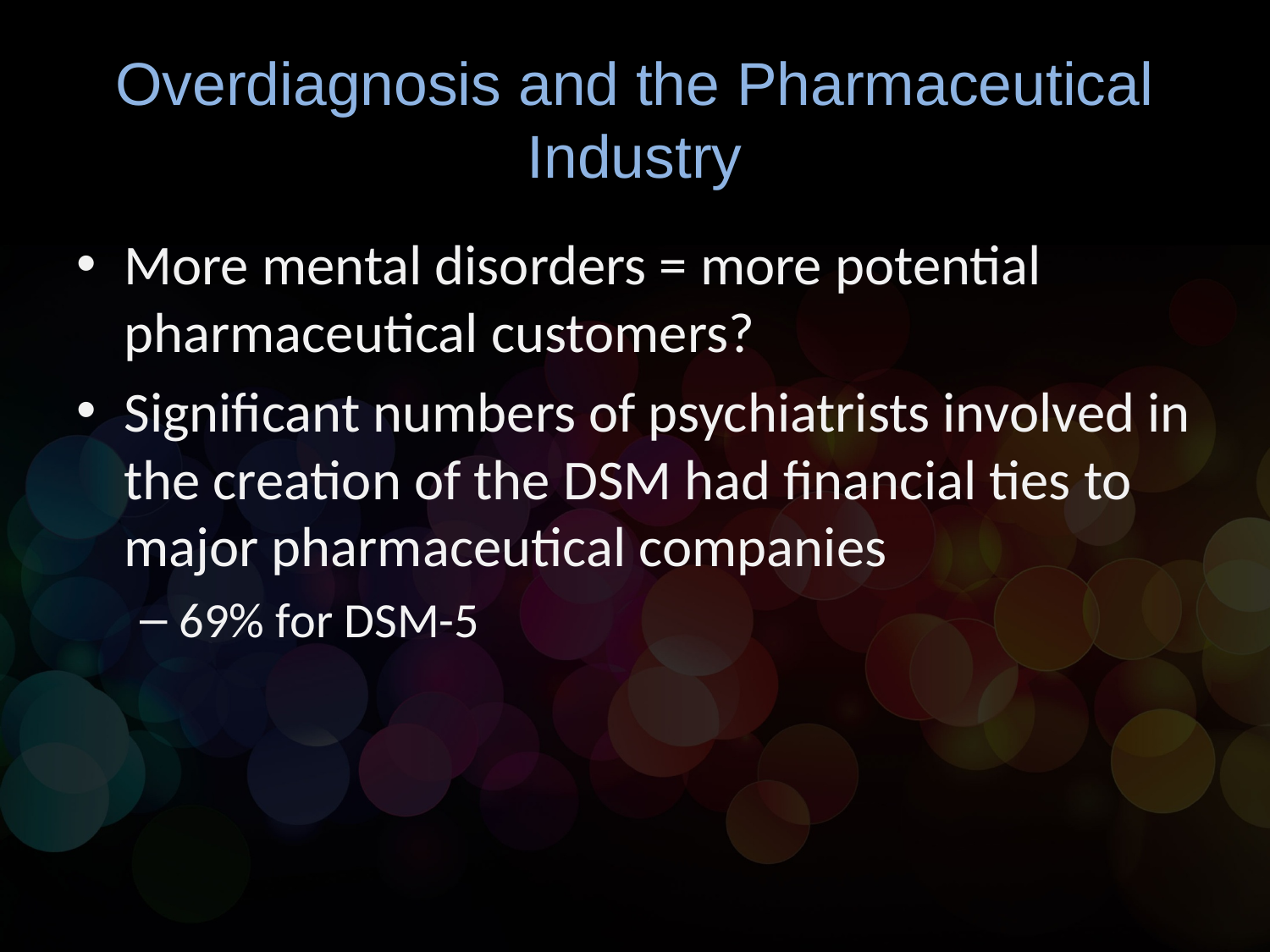

# Overdiagnosis and the Pharmaceutical Industry
More mental disorders = more potential pharmaceutical customers?
Significant numbers of psychiatrists involved in the creation of the DSM had financial ties to major pharmaceutical companies
69% for DSM-5